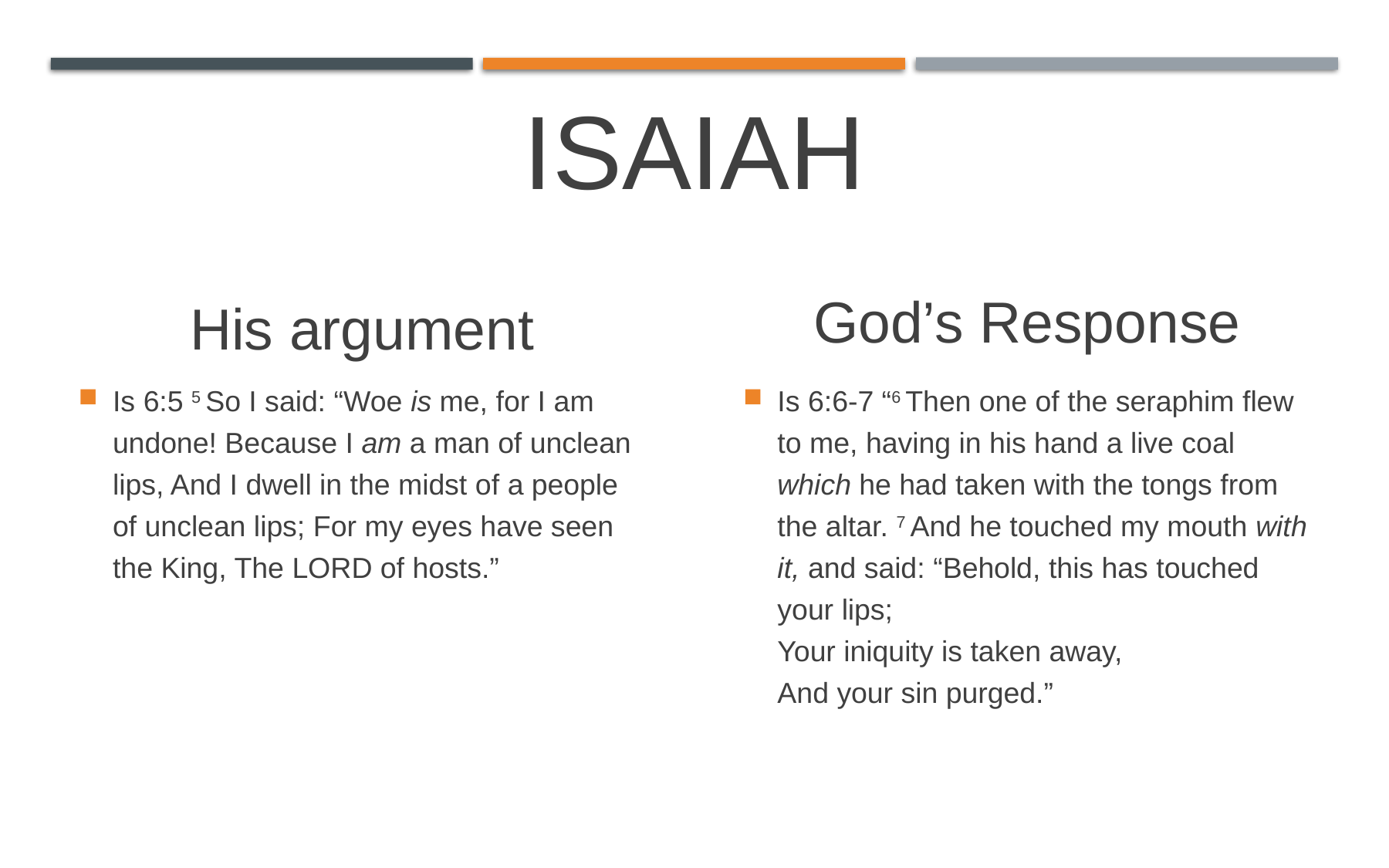

# isaiah
His argument
God’s Response
Is 6:5 5 So I said: “Woe is me, for I am undone! Because I am a man of unclean lips, And I dwell in the midst of a people of unclean lips; For my eyes have seen the King, The Lord of hosts.”

Is 6:6-7 “6 Then one of the seraphim flew to me, having in his hand a live coal which he had taken with the tongs from the altar. 7 And he touched my mouth with it, and said: “Behold, this has touched your lips;
Your iniquity is taken away,
And your sin purged.”